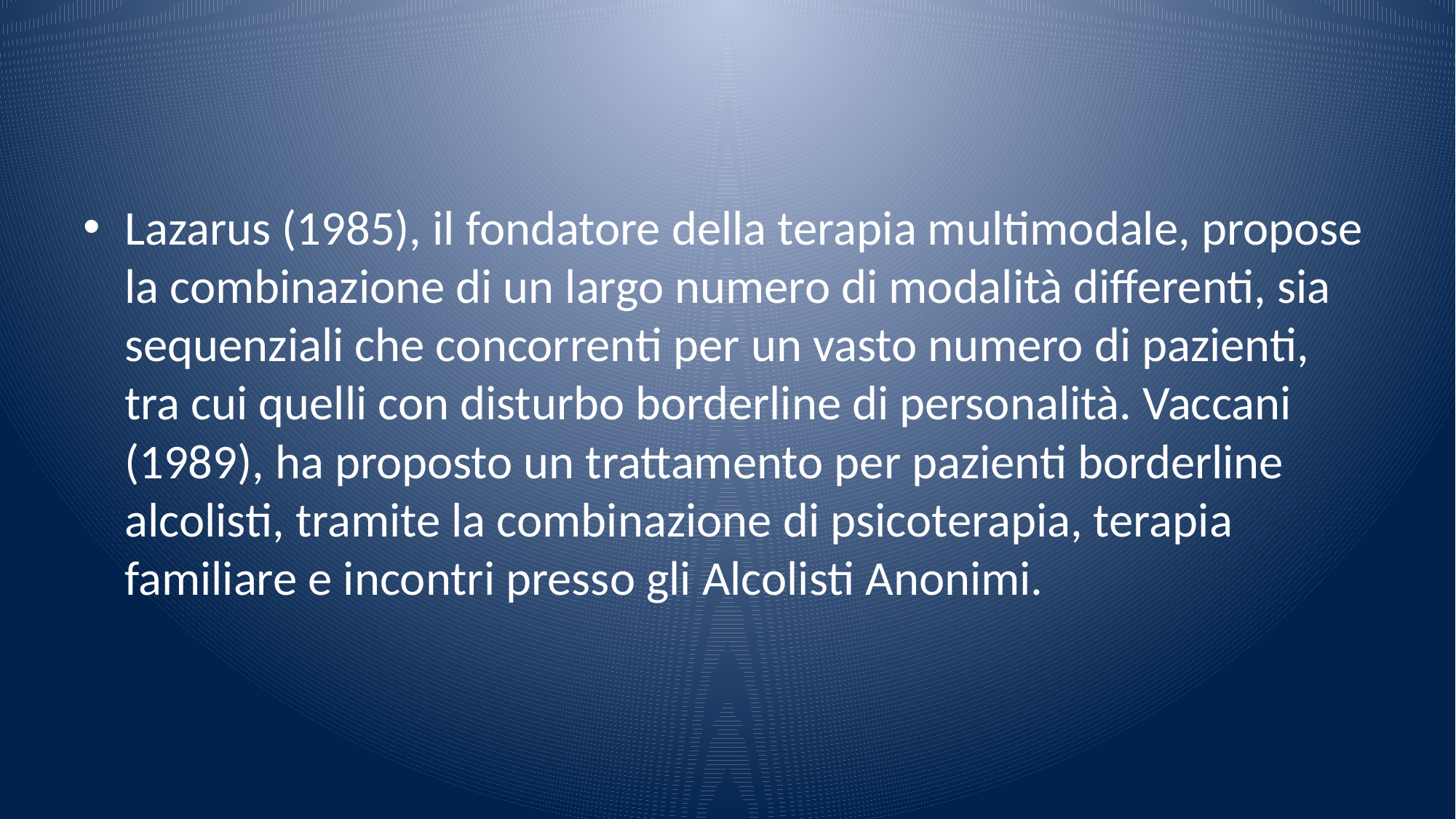

#
Lazarus (1985), il fondatore della terapia multimodale, propose la combinazione di un largo numero di modalità differenti, sia sequenziali che concorrenti per un vasto numero di pazienti, tra cui quelli con disturbo borderline di personalità. Vaccani (1989), ha proposto un trattamento per pazienti borderline alcolisti, tramite la combinazione di psicoterapia, terapia familiare e incontri presso gli Alcolisti Anonimi.